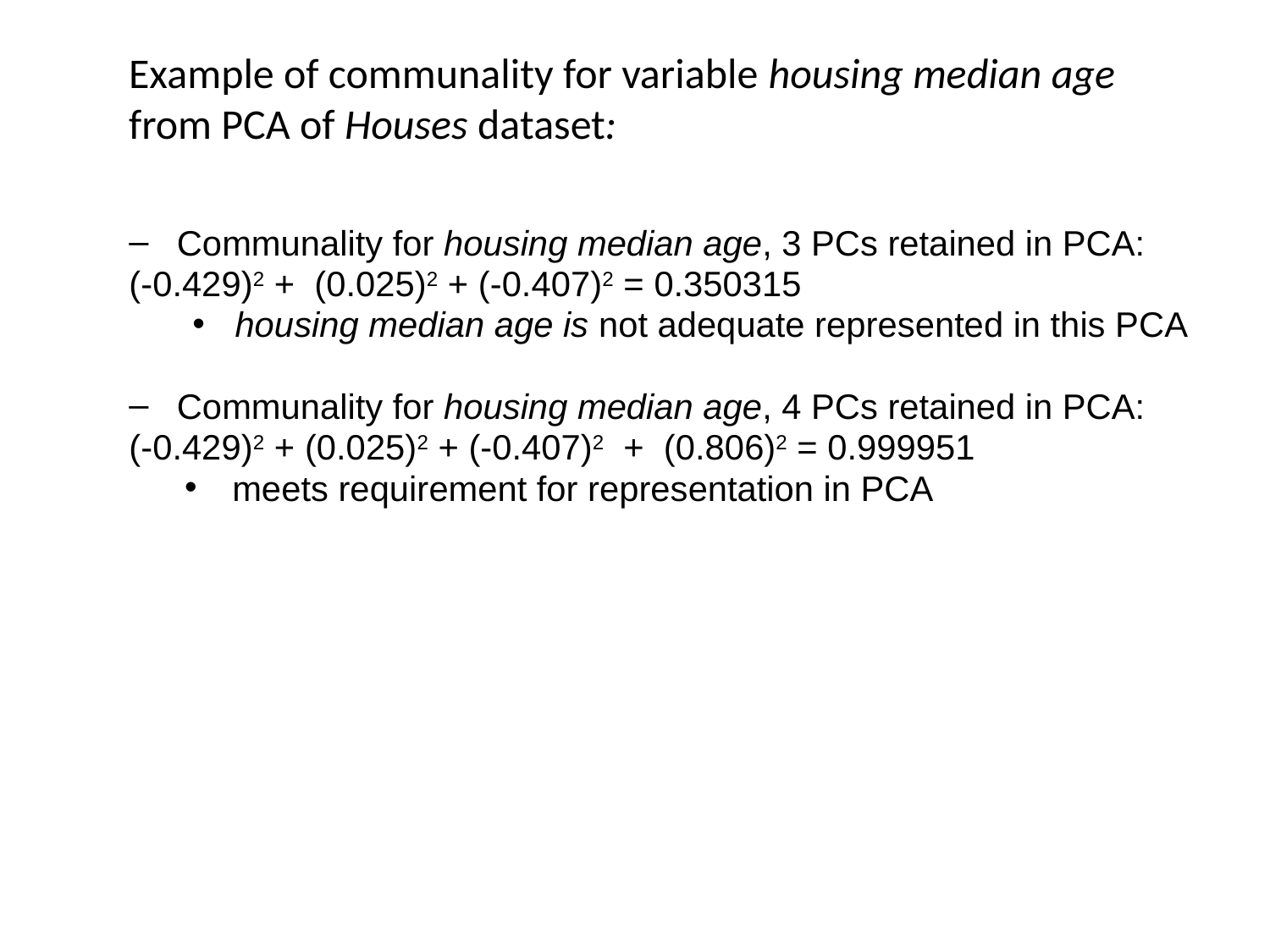

Example of communality for variable housing median age from PCA of Houses dataset:
Communality for housing median age, 3 PCs retained in PCA:
(-0.429)2 +  (0.025)2 + (-0.407)2 = 0.350315
housing median age is not adequate represented in this PCA

Communality for housing median age, 4 PCs retained in PCA:
(-0.429)2 + (0.025)2 + (-0.407)2  +  (0.806)2 = 0.999951
meets requirement for representation in PCA